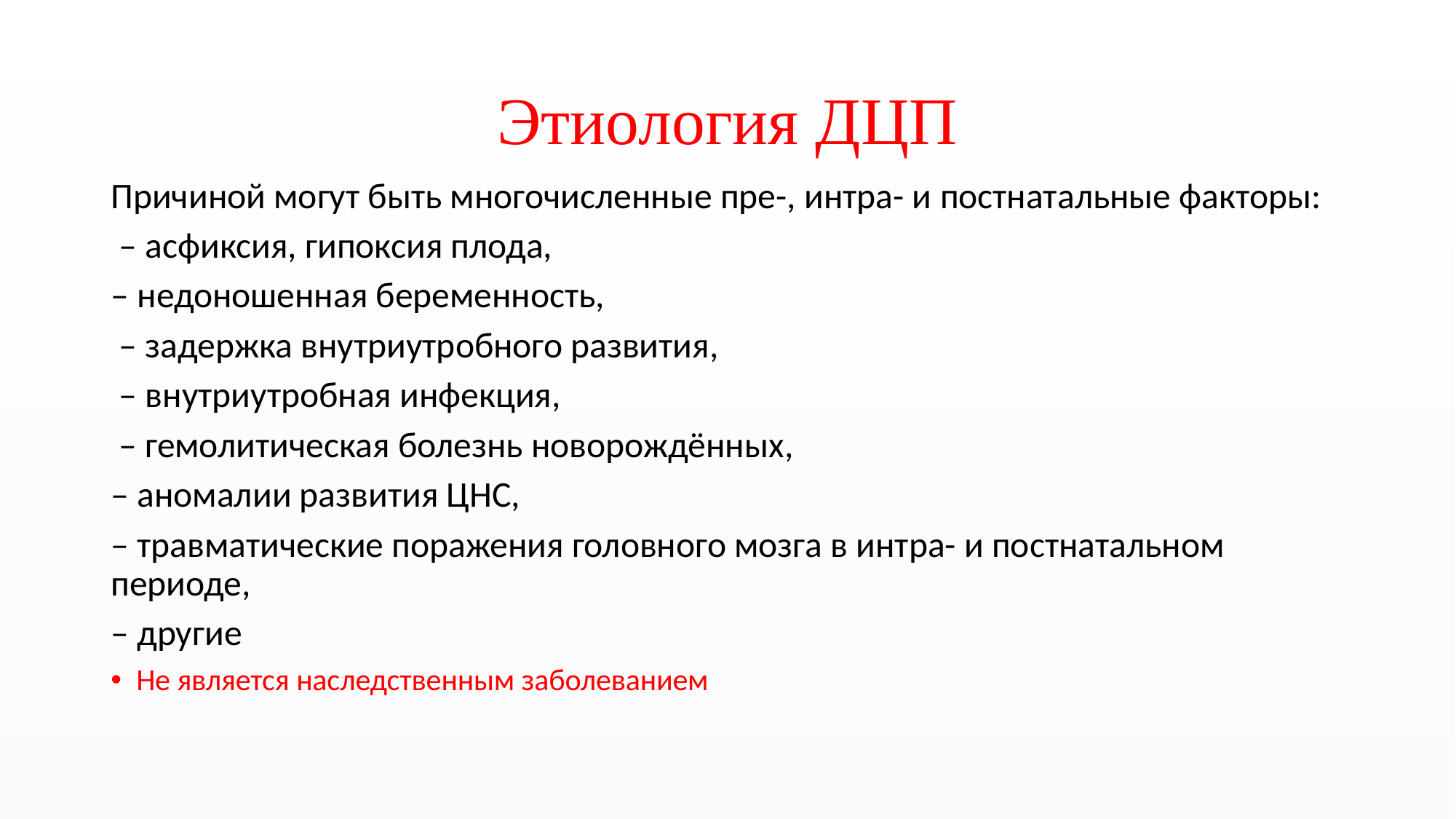

# Этиология ДЦП
Причиной могут быть многочисленные пре-, интра- и постнатальные факторы:
 – асфиксия, гипоксия плода,
– недоношенная беременность,
 – задержка внутриутробного развития,
 – внутриутробная инфекция,
 – гемолитическая болезнь новорождённых,
– аномалии развития ЦНС,
– травматические поражения головного мозга в интра- и постнатальном периоде,
– другие
Не является наследственным заболеванием